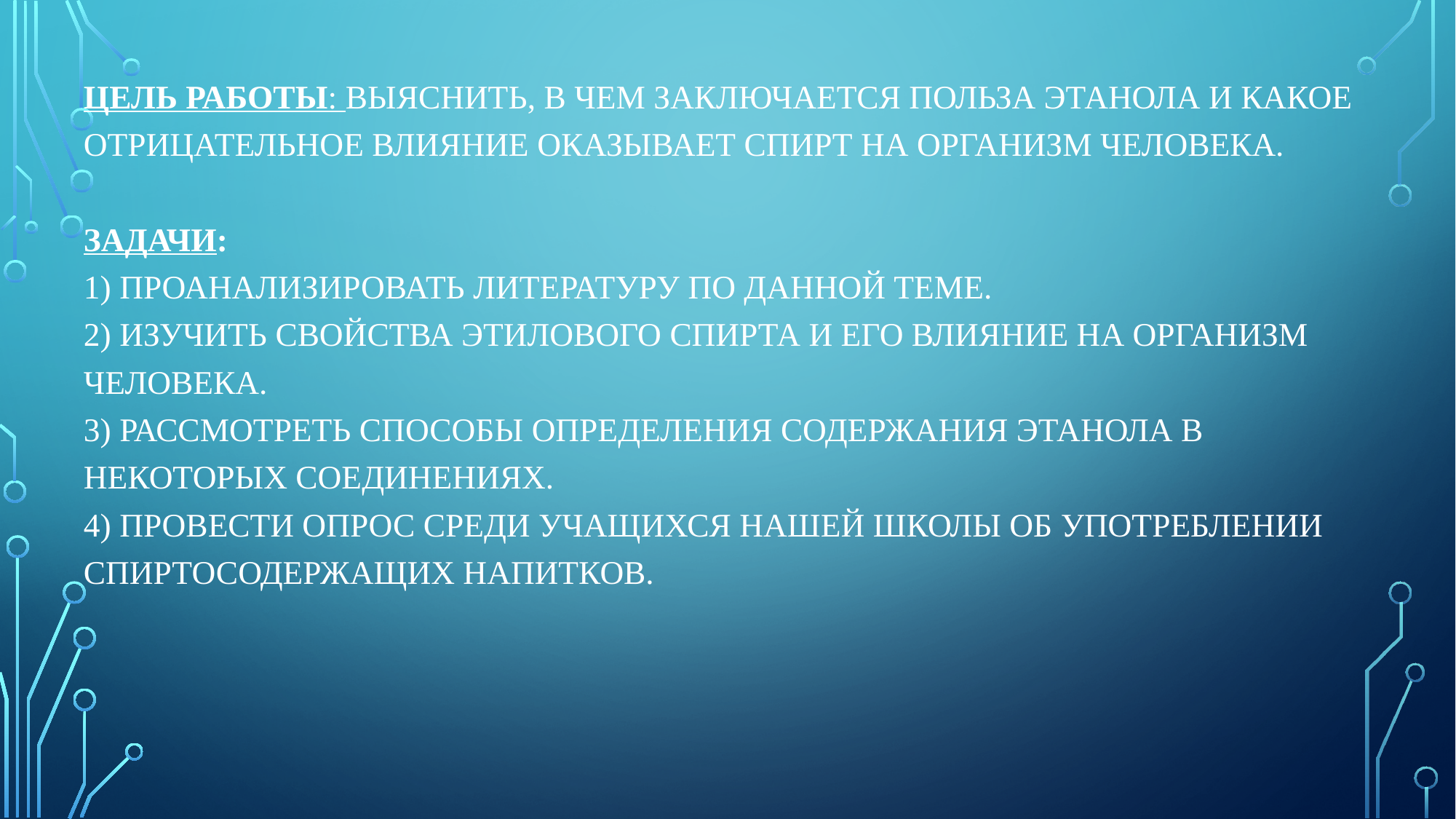

#
Цель работы: выяснить, в чем заключается польза этанола и какое отрицательное влияние оказывает спирт на организм человека.
 
Задачи:
1) Проанализировать литературу по данной теме.
2) Изучить свойства этилового спирта и его влияние на организм человека.
3) Рассмотреть способы определения содержания этанола в некоторых соединениях.
4) Провести опрос среди учащихся нашей школы об употреблении спиртосодержащих напитков.